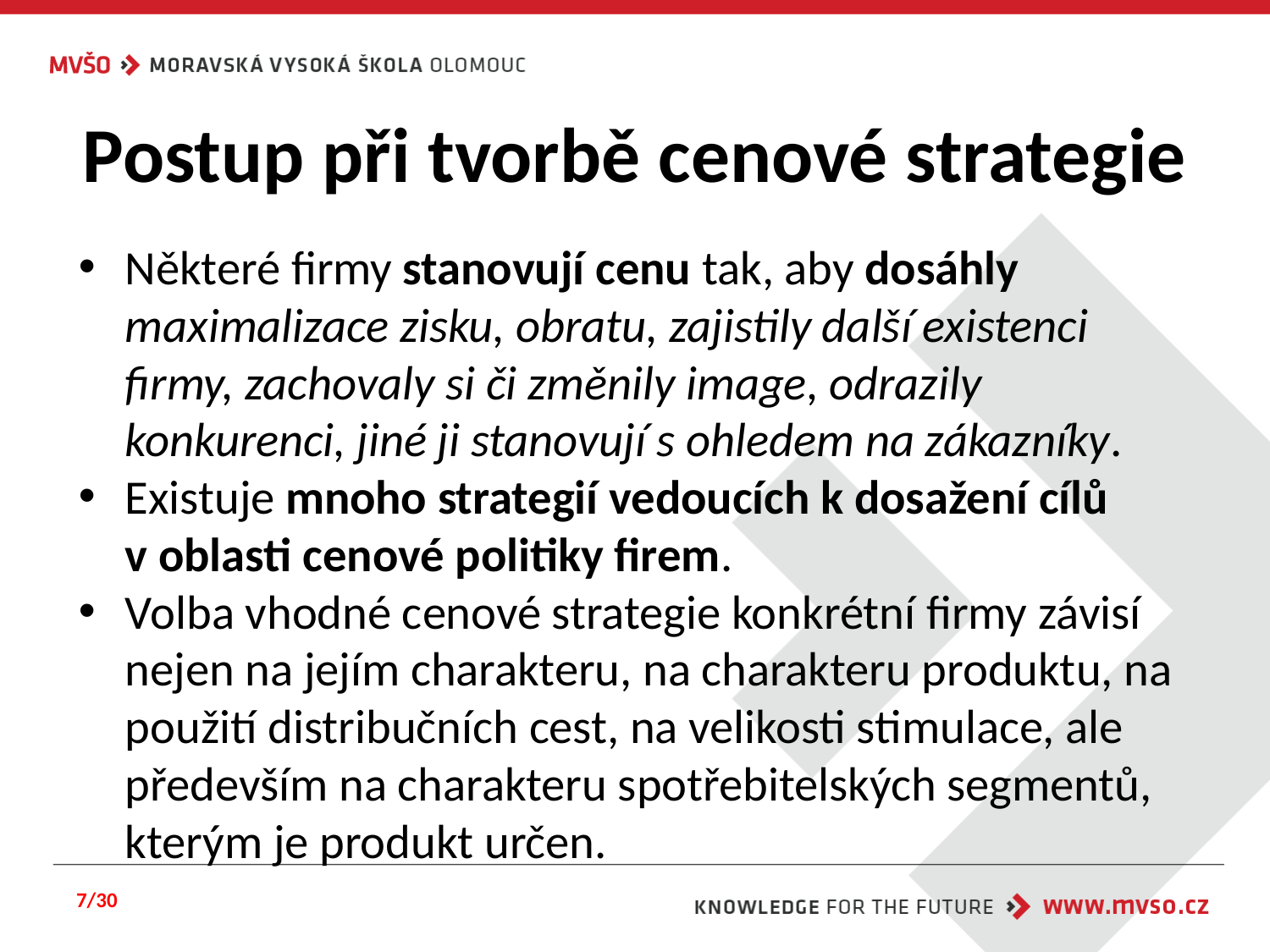

# Postup při tvorbě cenové strategie
Některé firmy stanovují cenu tak, aby dosáhly maximalizace zisku, obratu, zajistily další existenci firmy, zachovaly si či změnily image, odrazily konkurenci, jiné ji stanovují s ohledem na zákazníky.
Existuje mnoho strategií vedoucích k dosažení cílů v oblasti cenové politiky firem.
Volba vhodné cenové strategie konkrétní firmy závisí nejen na jejím charakteru, na charakteru produktu, na použití distribučních cest, na velikosti stimulace, ale především na charakteru spotřebitelských segmentů, kterým je produkt určen.
7/30